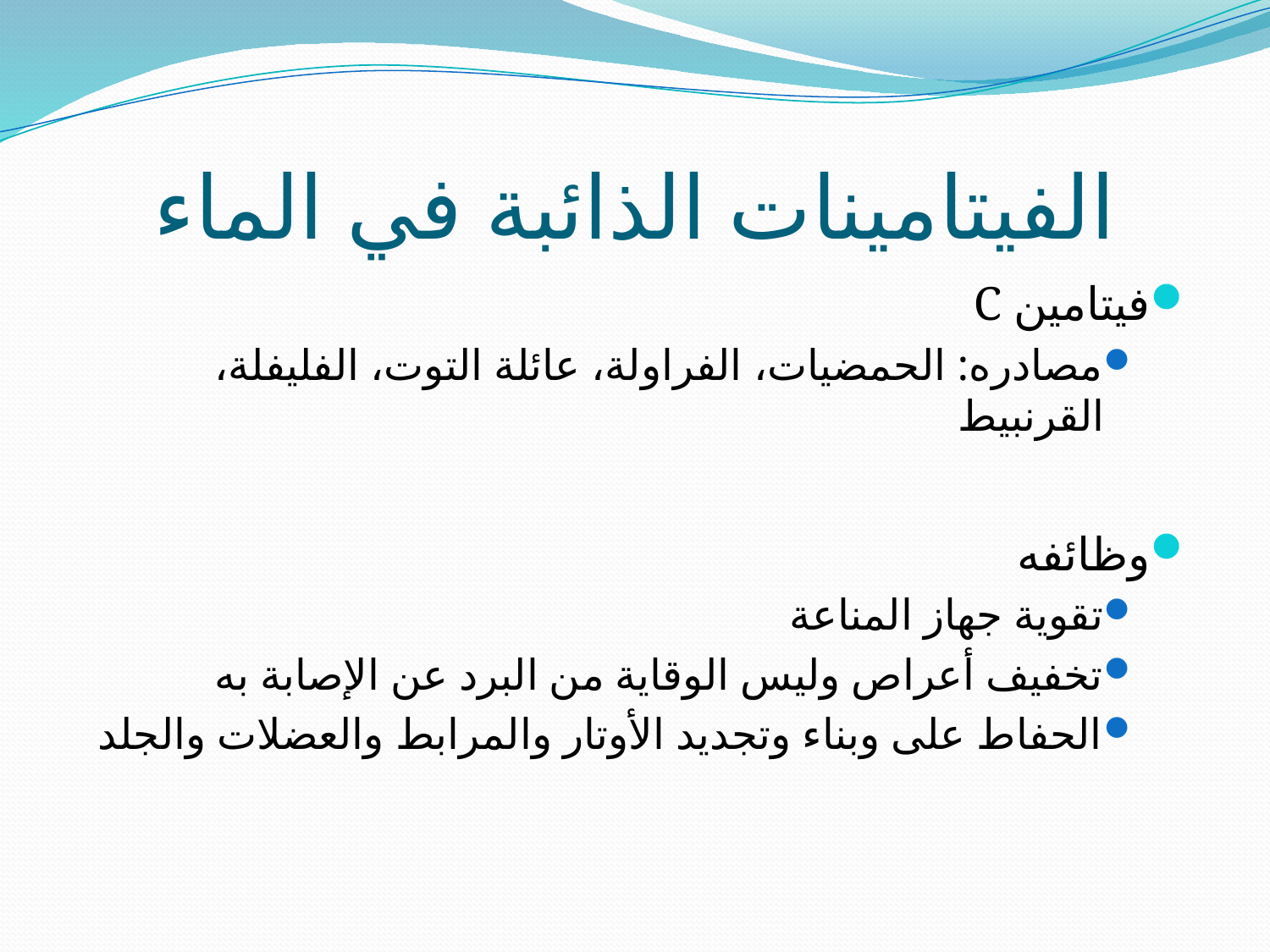

# الفيتامينات الذائبة في الماء
فيتامين C
مصادره: الحمضيات، الفراولة، عائلة التوت، الفليفلة، القرنبيط

وظائفه
تقوية جهاز المناعة
تخفيف أعراص وليس الوقاية من البرد عن الإصابة به
الحفاط على وبناء وتجديد الأوتار والمرابط والعضلات والجلد